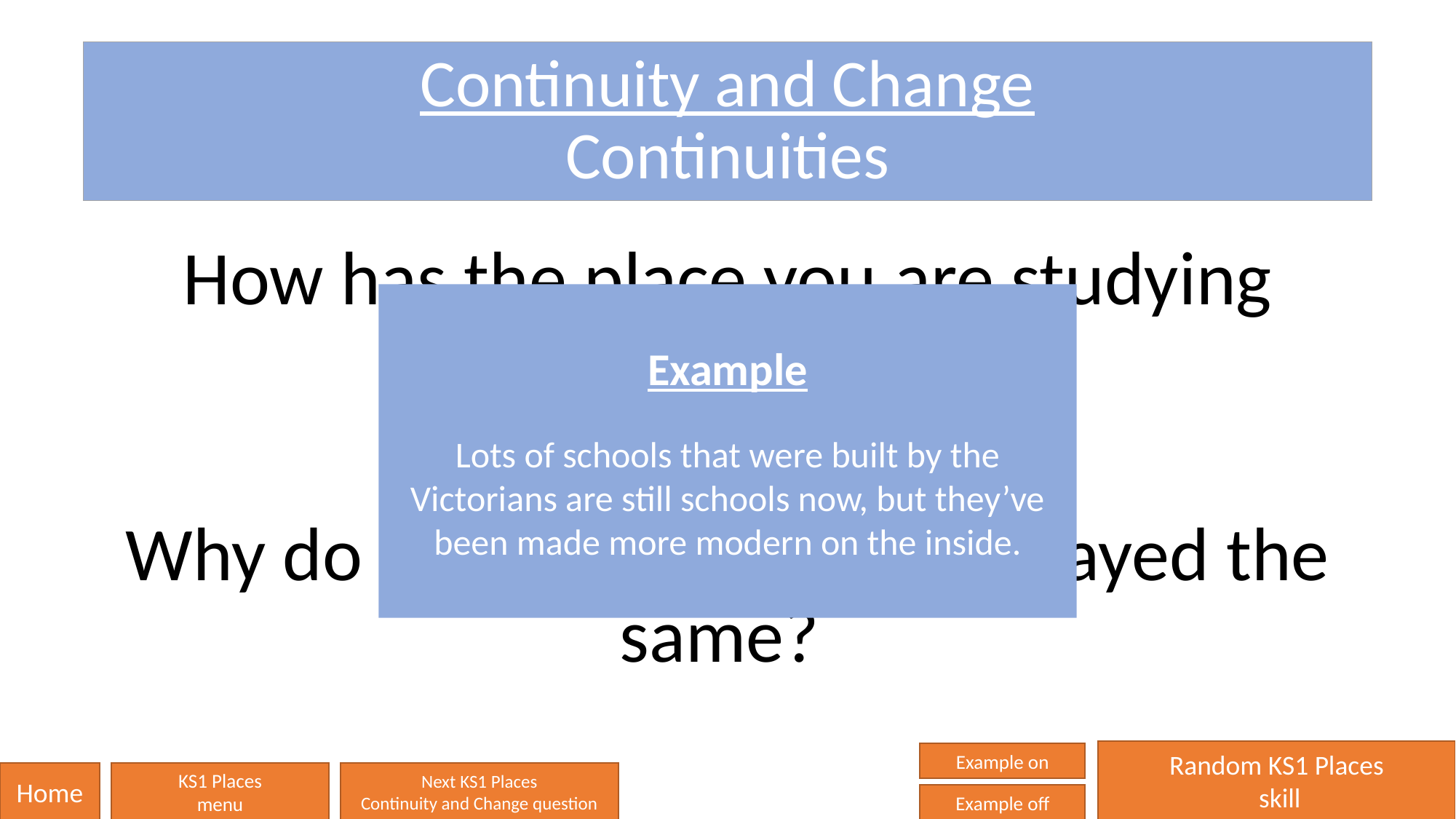

# Continuity and Change Continuities
How has the place you are studying stayed the same?

Why do you think that it has stayed the same?
Example

Lots of schools that were built by the Victorians are still schools now, but they’ve been made more modern on the inside.
Random KS1 Places
 skill
Example on
Home
KS1 Places
menu
Next KS1 Places
Continuity and Change question
Example off